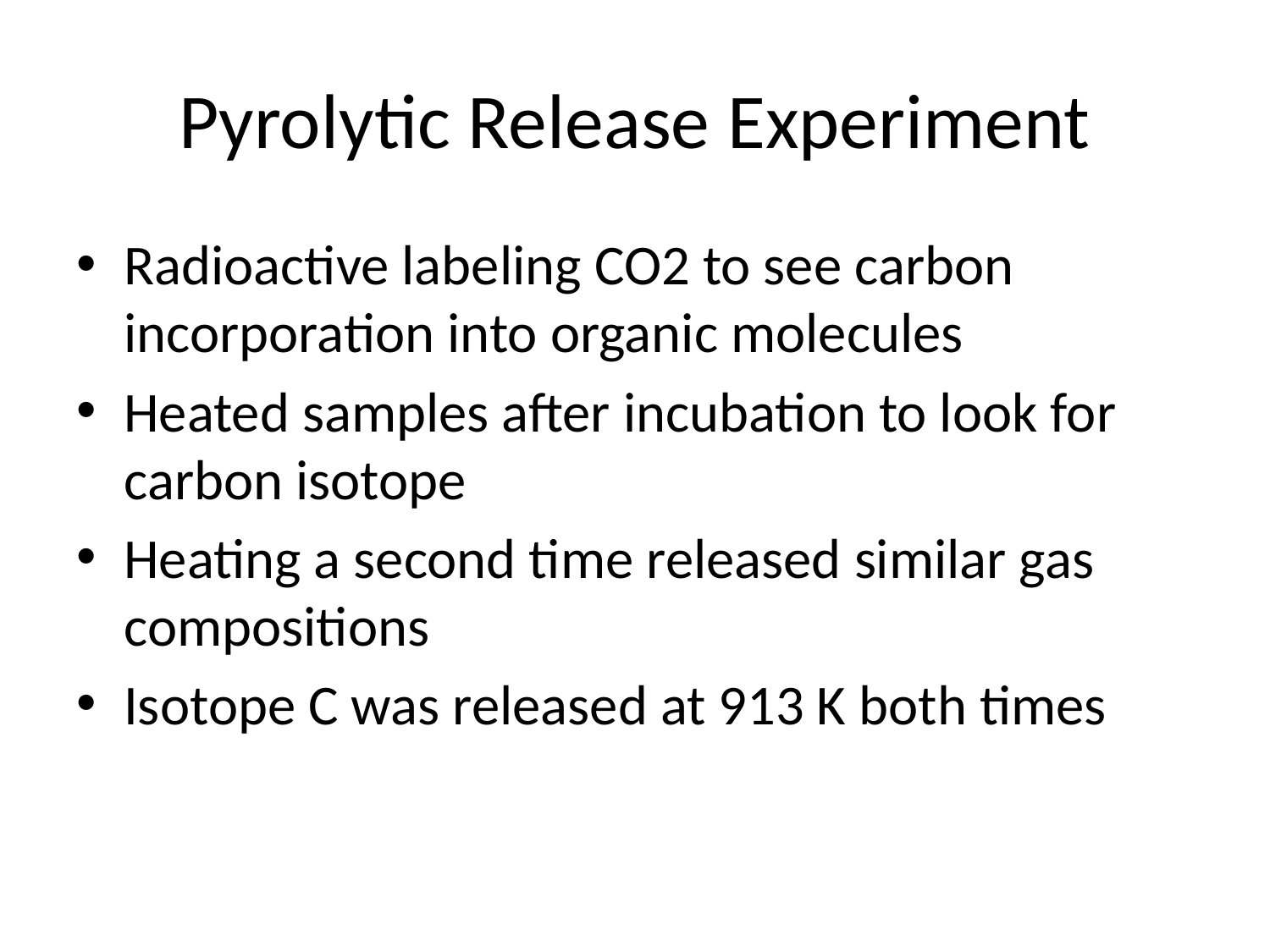

# Pyrolytic Release Experiment
Radioactive labeling CO2 to see carbon incorporation into organic molecules
Heated samples after incubation to look for carbon isotope
Heating a second time released similar gas compositions
Isotope C was released at 913 K both times